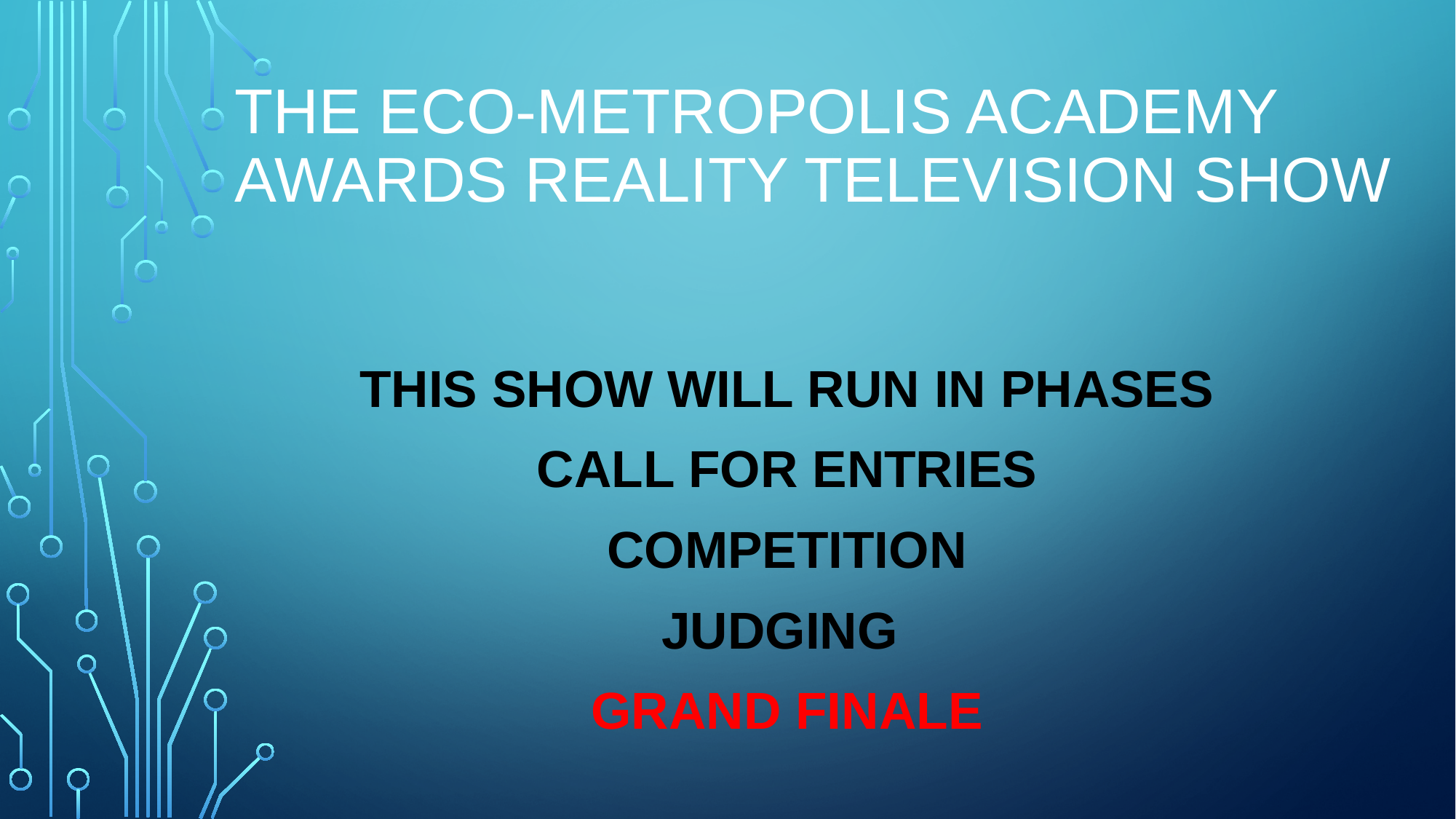

# THE ECO-Metropolis Academy Awards REALITY TELEVISION SHOW

THIS SHOW WILL run IN PHASES
Call FOR ENTRIES
COMPETITION
JUDGING
GRAND FINALE